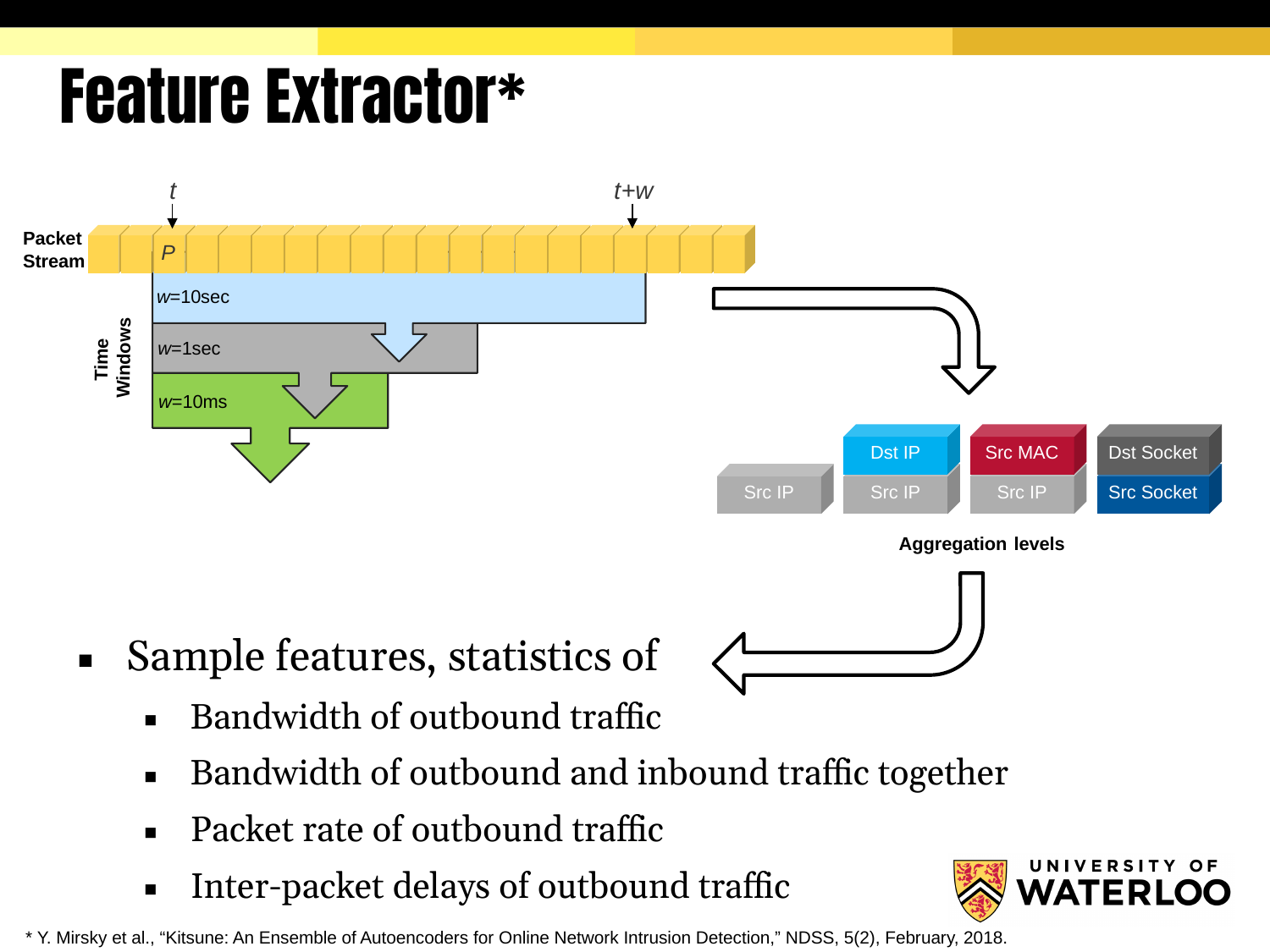

# Feature Extractor*

Sample features, statistics of
Bandwidth of outbound traffic
Bandwidth of outbound and inbound traffic together
Packet rate of outbound traffic
Inter-packet delays of outbound traffic
t
t+w

Packet Stream

P
w=10sec

Time
Windows
w=1sec
w=10ms
Dst IP
Src IP
Src MAC
Src IP
Dst Socket
Src Socket
Src IP
Aggregation levels

* Y. Mirsky et al., “Kitsune: An Ensemble of Autoencoders for Online Network Intrusion Detection,” NDSS, 5(2), February, 2018.